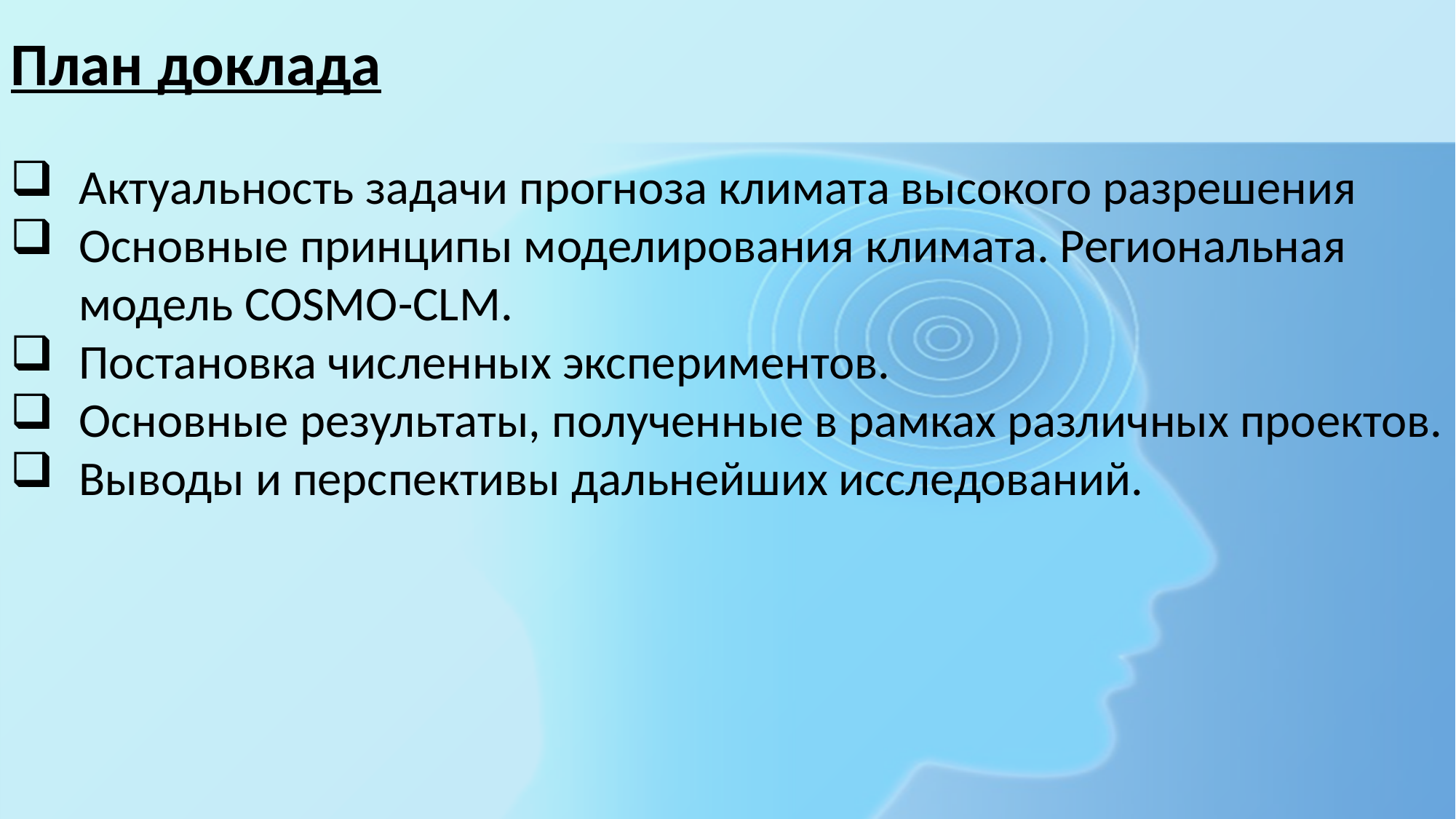

План доклада

Актуальность задачи прогноза климата высокого разрешения
Основные принципы моделирования климата. Региональная модель COSMO-CLM.
Постановка численных экспериментов.
Основные результаты, полученные в рамках различных проектов.
Выводы и перспективы дальнейших исследований.